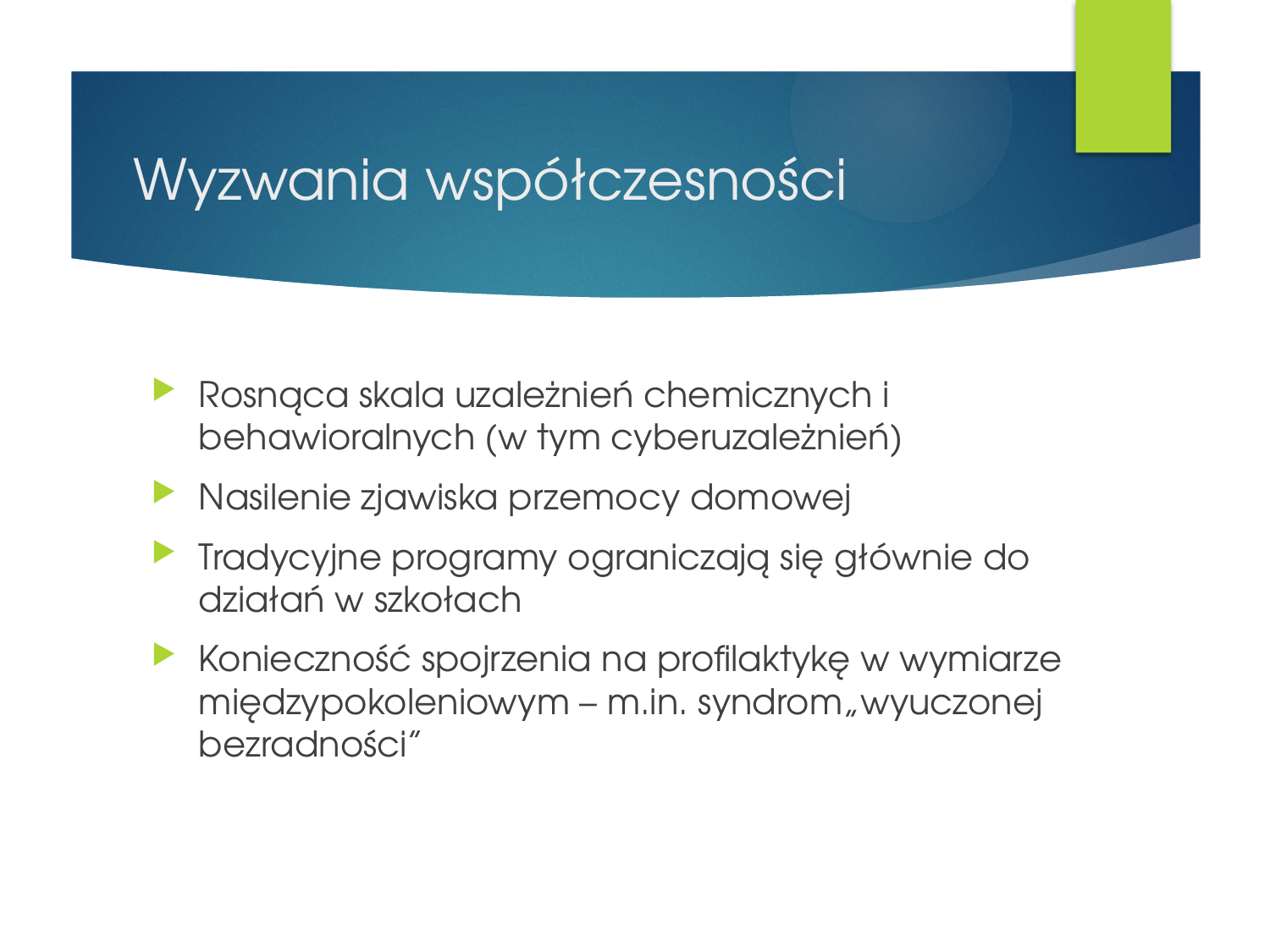

# Wyzwania współczesności

Rosnąca skala uzależnień chemicznych i behawioralnych (w tym cyberuzależnień)
Nasilenie zjawiska przemocy domowej
Tradycyjne programy ograniczają się głównie do działań w szkołach
Konieczność spojrzenia na profilaktykę w wymiarze międzypokoleniowym – m.in. syndrom„wyuczonej bezradności”